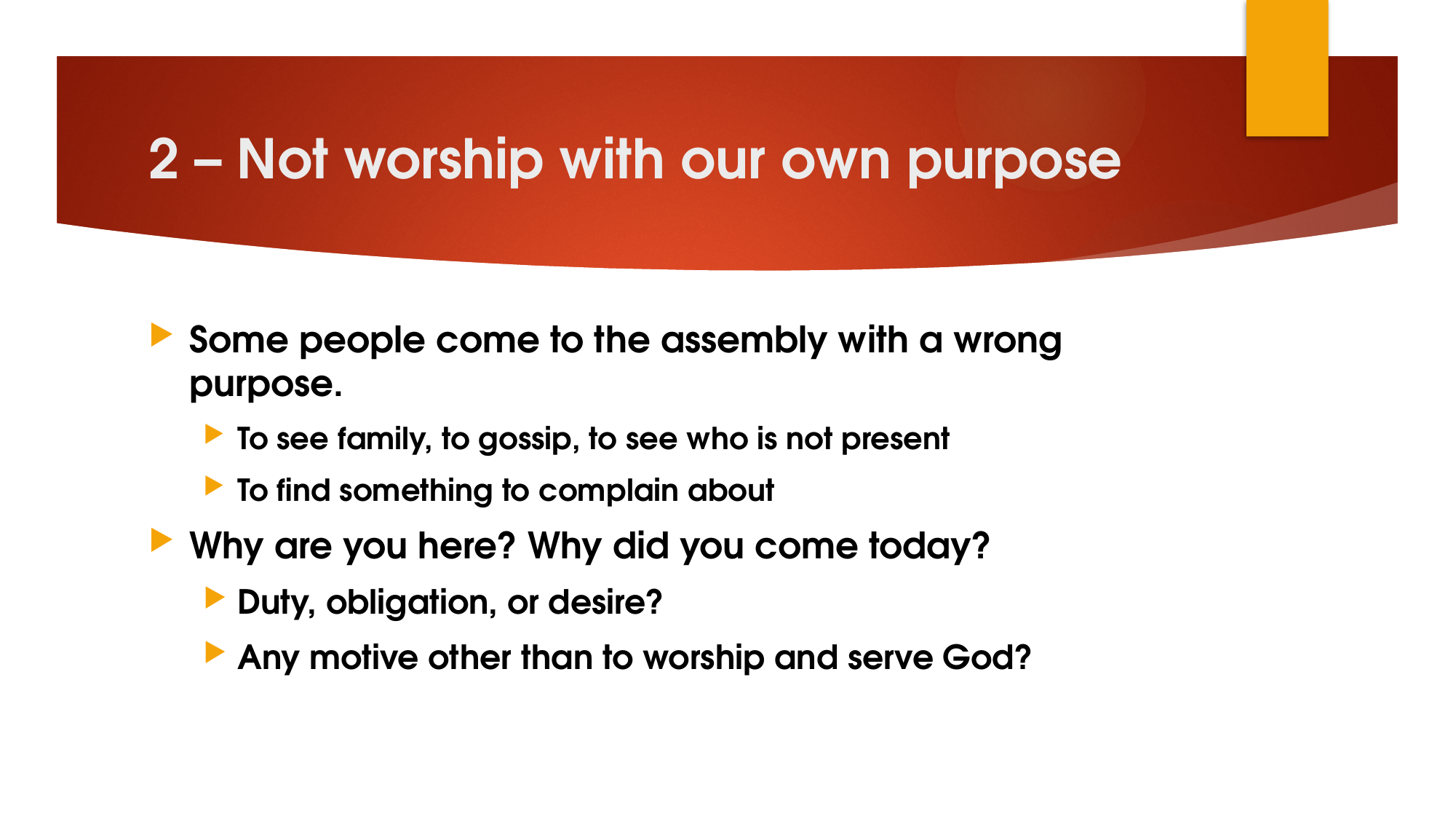

# 2 – Not worship with our own purpose
Some people come to the assembly with a wrong purpose.
To see family, to gossip, to see who is not present
To find something to complain about
Why are you here? Why did you come today?
Duty, obligation, or desire?
Any motive other than to worship and serve God?